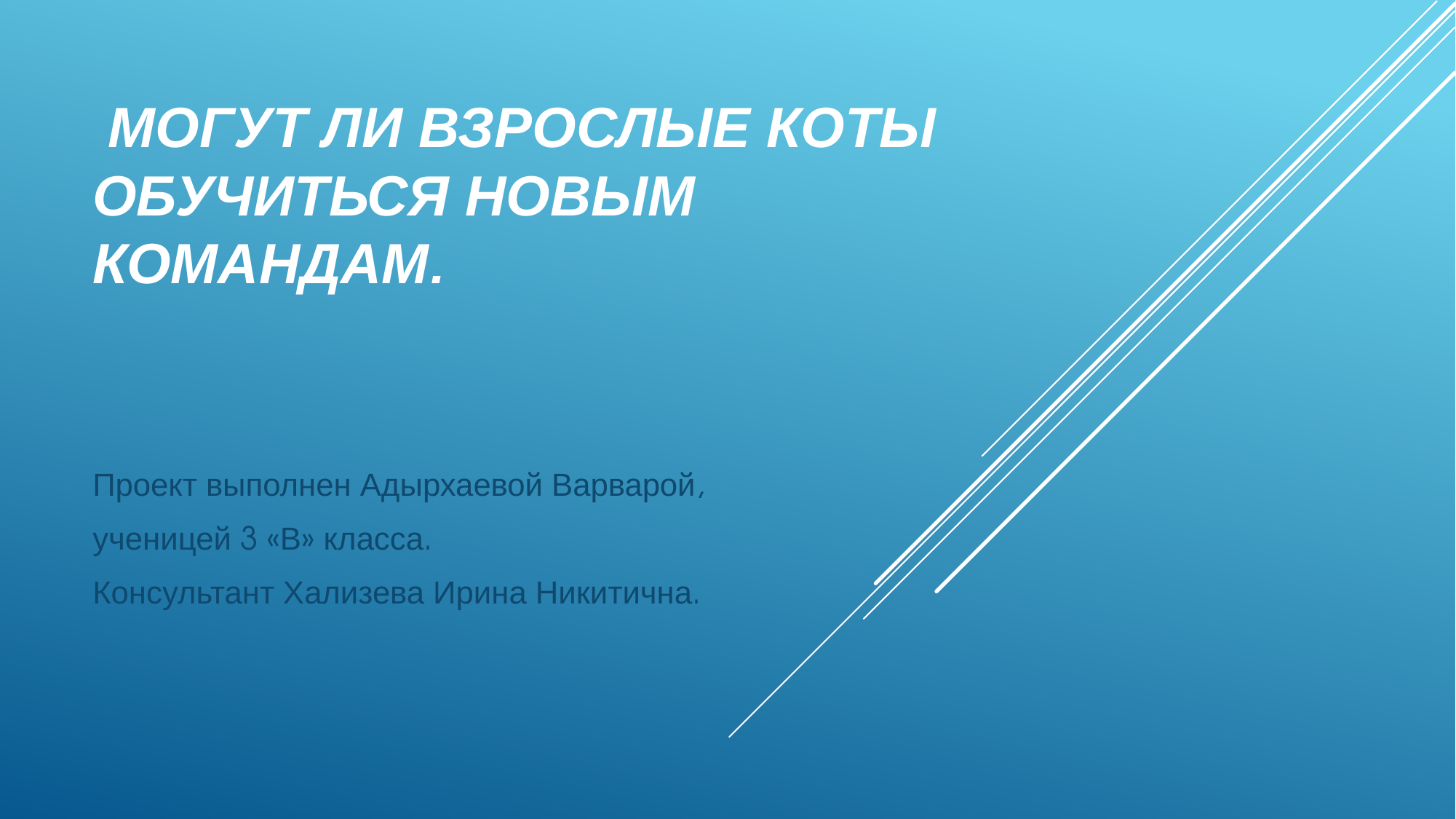

# Могут ли взрослые коты обучиться новым командам.
Проект выполнен Адырхаевой Варварой,
ученицей 3 «В» класса.
Консультант Хализева Ирина Никитична.